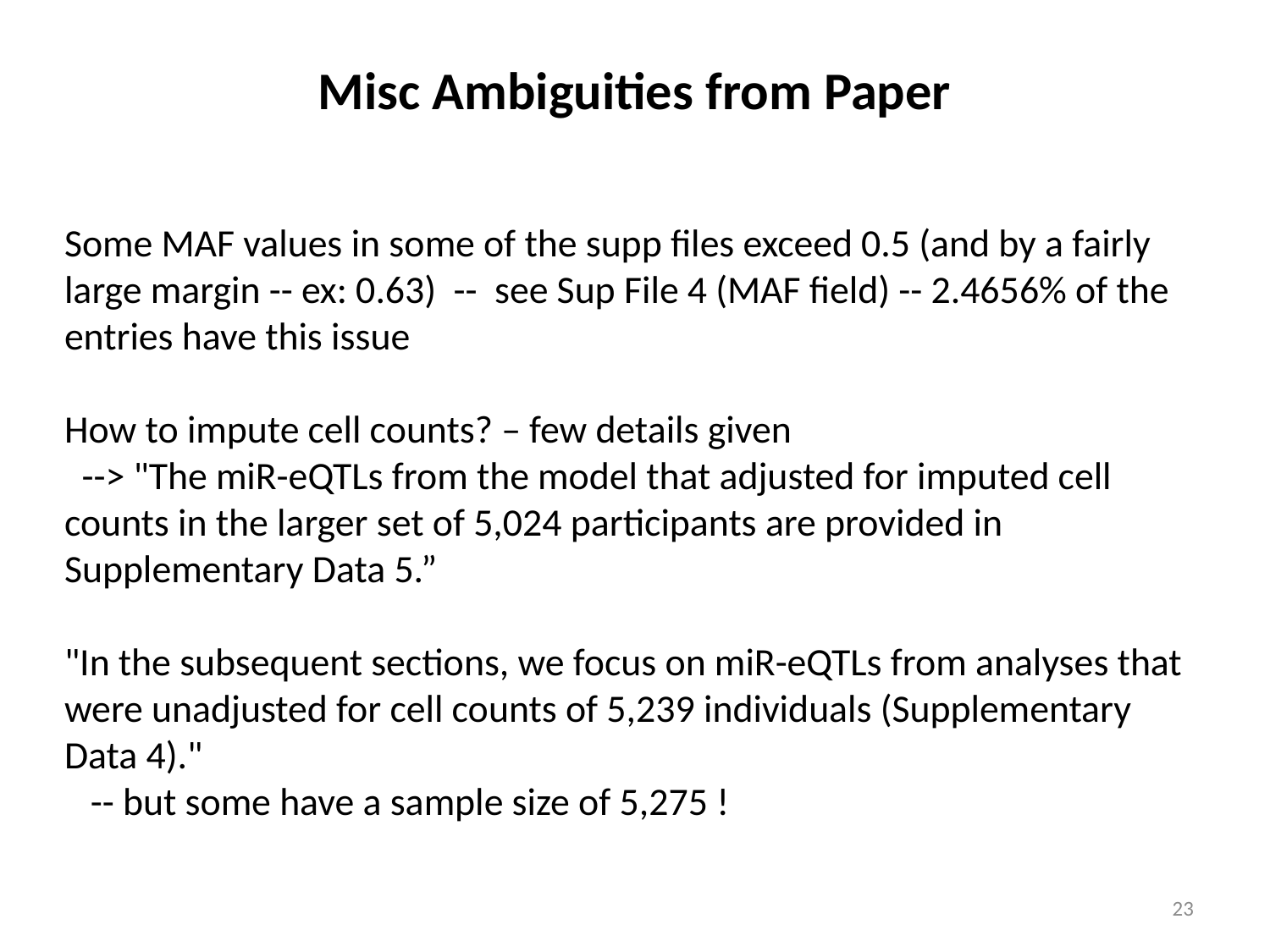

Misc Ambiguities from Paper
Some MAF values in some of the supp files exceed 0.5 (and by a fairly large margin -- ex: 0.63)  --  see Sup File 4 (MAF field) -- 2.4656% of the entries have this issue

How to impute cell counts? – few details given
  --> "The miR-eQTLs from the model that adjusted for imputed cell counts in the larger set of 5,024 participants are provided in Supplementary Data 5.”

"In the subsequent sections, we focus on miR-eQTLs from analyses that were unadjusted for cell counts of 5,239 individuals (Supplementary Data 4)."
   -- but some have a sample size of 5,275 !
23